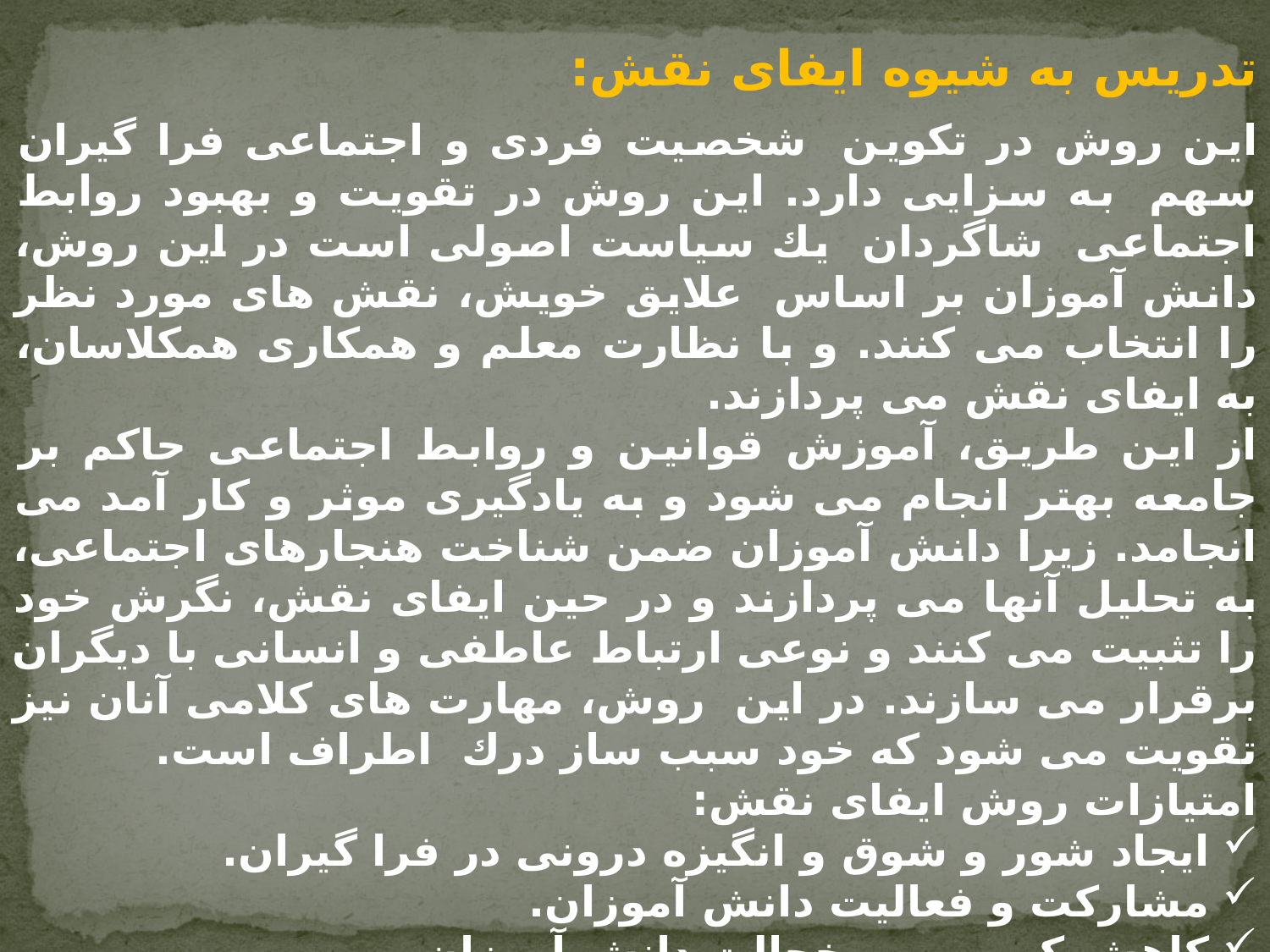

تدریس به شیوه ایفای نقش:
این روش در تكوین  شخصیت فردی و اجتماعی فرا گیران سهم  به سزایی دارد. این روش در تقویت و بهبود روابط اجتماعی  شاگردان  یك سیاست اصولی است در این روش، دانش آموزان بر اساس  علایق خویش، نقش های مورد نظر را انتخاب می كنند. و با نظارت معلم و همكاری همكلاسان، به ایفای نقش می پردازند.
از این طریق، آموزش قوانین و روابط اجتماعی حاكم بر جامعه بهتر انجام می شود و به یادگیری موثر و كار آمد می انجامد. زیرا دانش آموزان ضمن شناخت هنجارهای اجتماعی، به تحلیل آنها می پردازند و در حین ایفای نقش، نگرش خود را تثبیت می كنند و نوعی ارتباط عاطفی و انسانی با دیگران برقرار می سازند. در این  روش، مهارت های كلامی آنان نیز تقویت می شود كه خود سبب ساز درك  اطراف است.
امتیازات روش ایفای نقش:
ایجاد شور و شوق و انگیزه درونی در فرا گیران.
مشاركت و فعالیت دانش آموزان.
كاهش كمرویی و خجالت دانش آموزان.
افزایش مهارتهای روانی حركتی در فرا گیران.
كسب نگرش های جدید و قبول ارزش های اجتماعی.
تقویت قدرت مدیریت  و سازماندهی